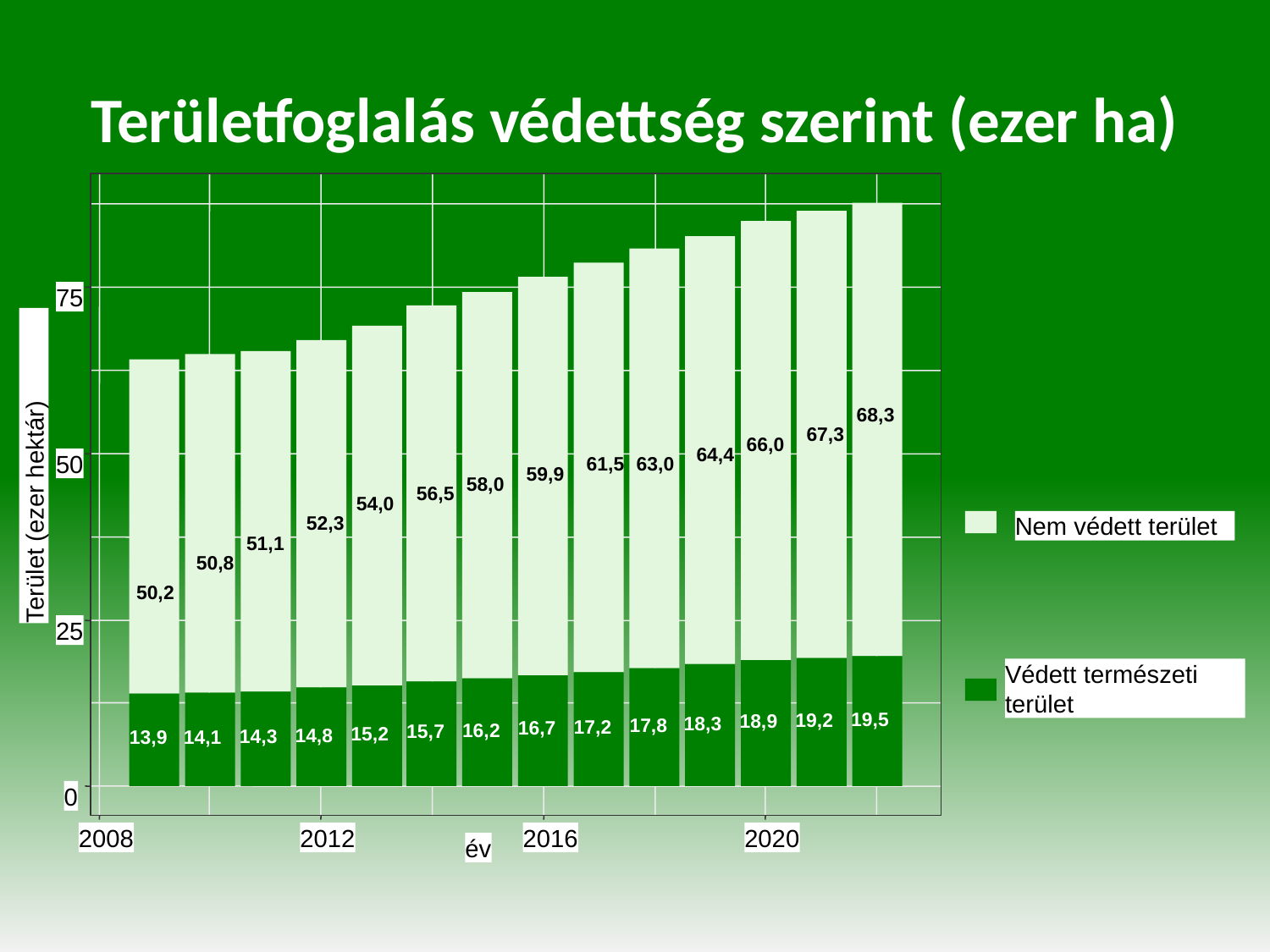

# Területfoglalás védettség szerint (ezer ha)

75

68,3
67,3
66,0
64,4
50

61,5
63,0

Terület (ezer hektár)

59,9
58,0
56,5
54,0
52,3

Nem védett terület
51,1

50,8
50,2
25

Védett természeti terület

19,5
19,2
18,9
18,3
17,8
17,2
16,7
16,2
15,7
15,2
14,8
14,3
13,9
14,1
0

2008
2012
2016
2020
év